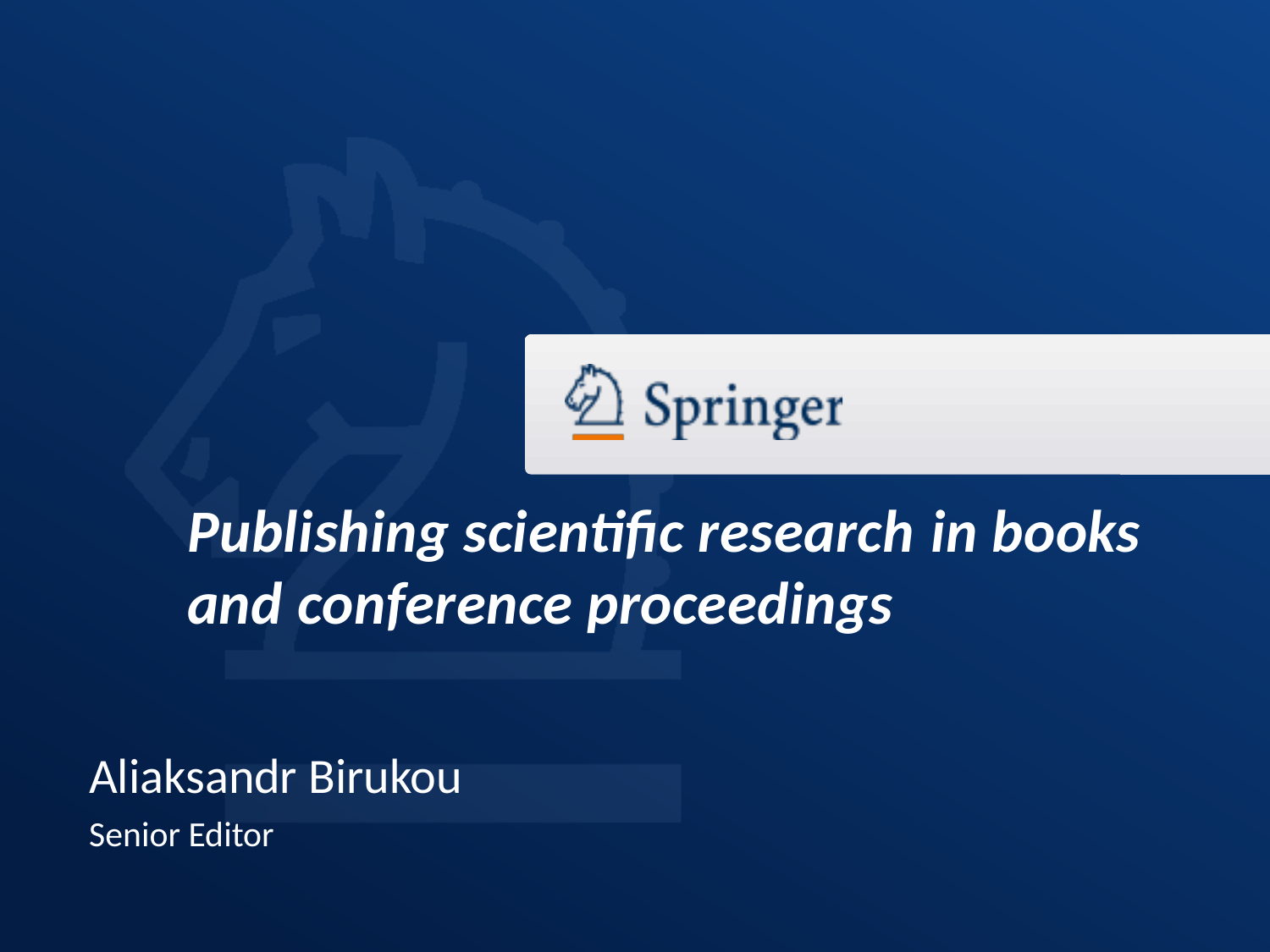

# Publishing scientific research in books and conference proceedings

Aliaksandr Birukou
Senior Editor